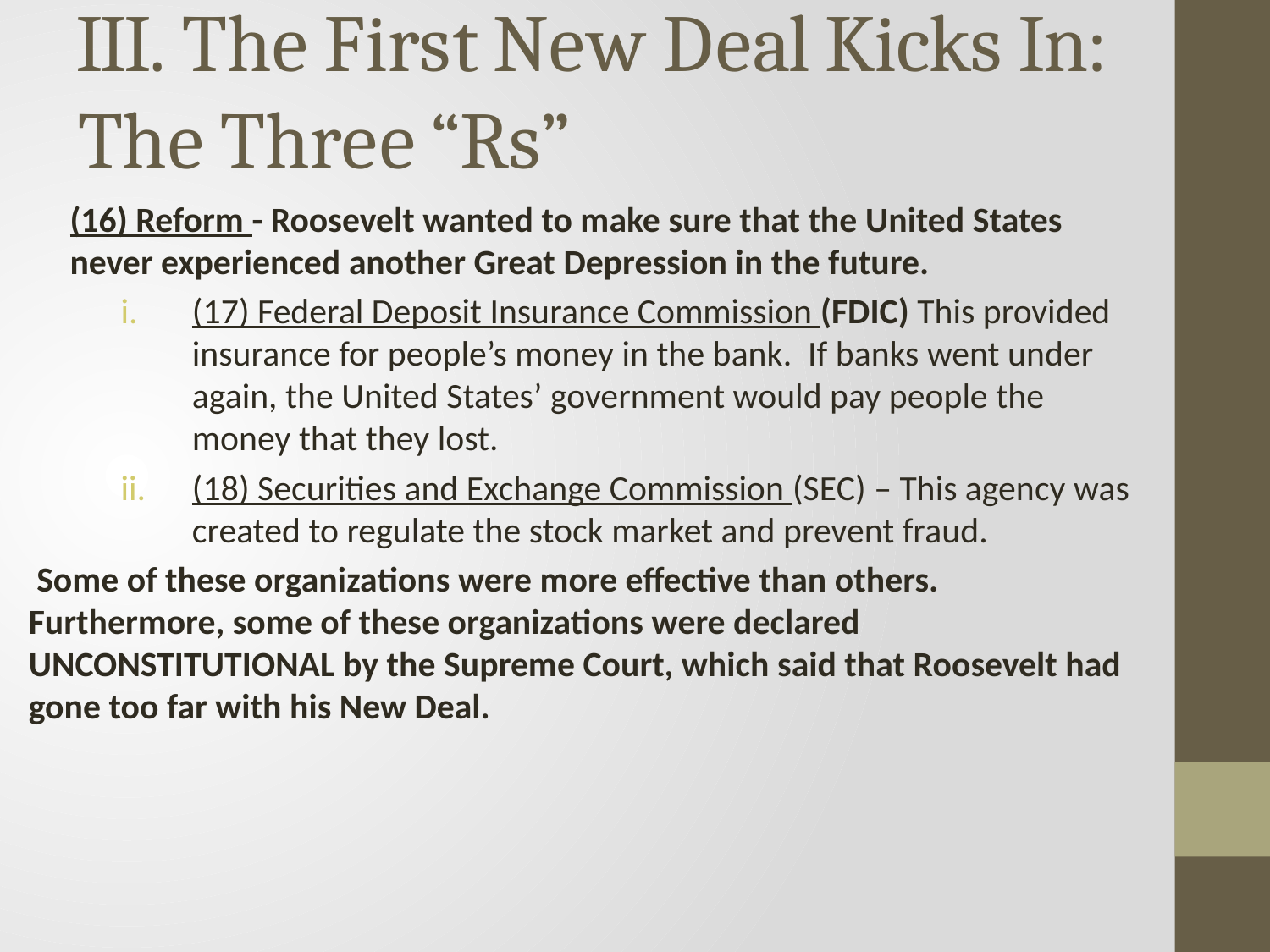

# III. The First New Deal Kicks In: The Three “Rs”
(16) Reform - Roosevelt wanted to make sure that the United States never experienced another Great Depression in the future.
(17) Federal Deposit Insurance Commission (FDIC) This provided insurance for people’s money in the bank.  If banks went under again, the United States’ government would pay people the money that they lost.
(18) Securities and Exchange Commission (SEC) – This agency was created to regulate the stock market and prevent fraud.
 Some of these organizations were more effective than others.  Furthermore, some of these organizations were declared UNCONSTITUTIONAL by the Supreme Court, which said that Roosevelt had gone too far with his New Deal.